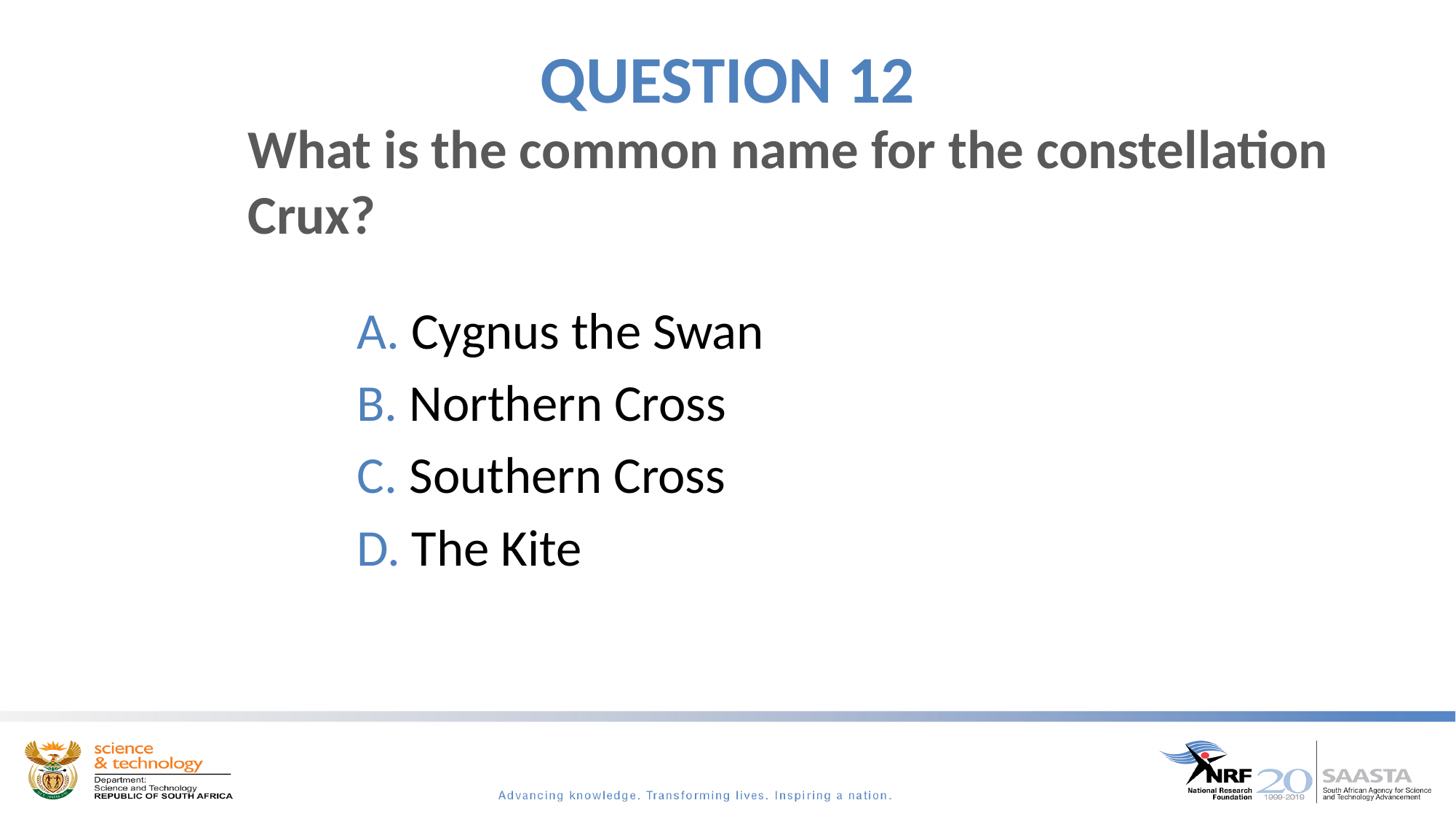

# QUESTION 12
What is the common name for the constellation Crux?

 Cygnus the Swan
 Northern Cross
 Southern Cross
 The Kite